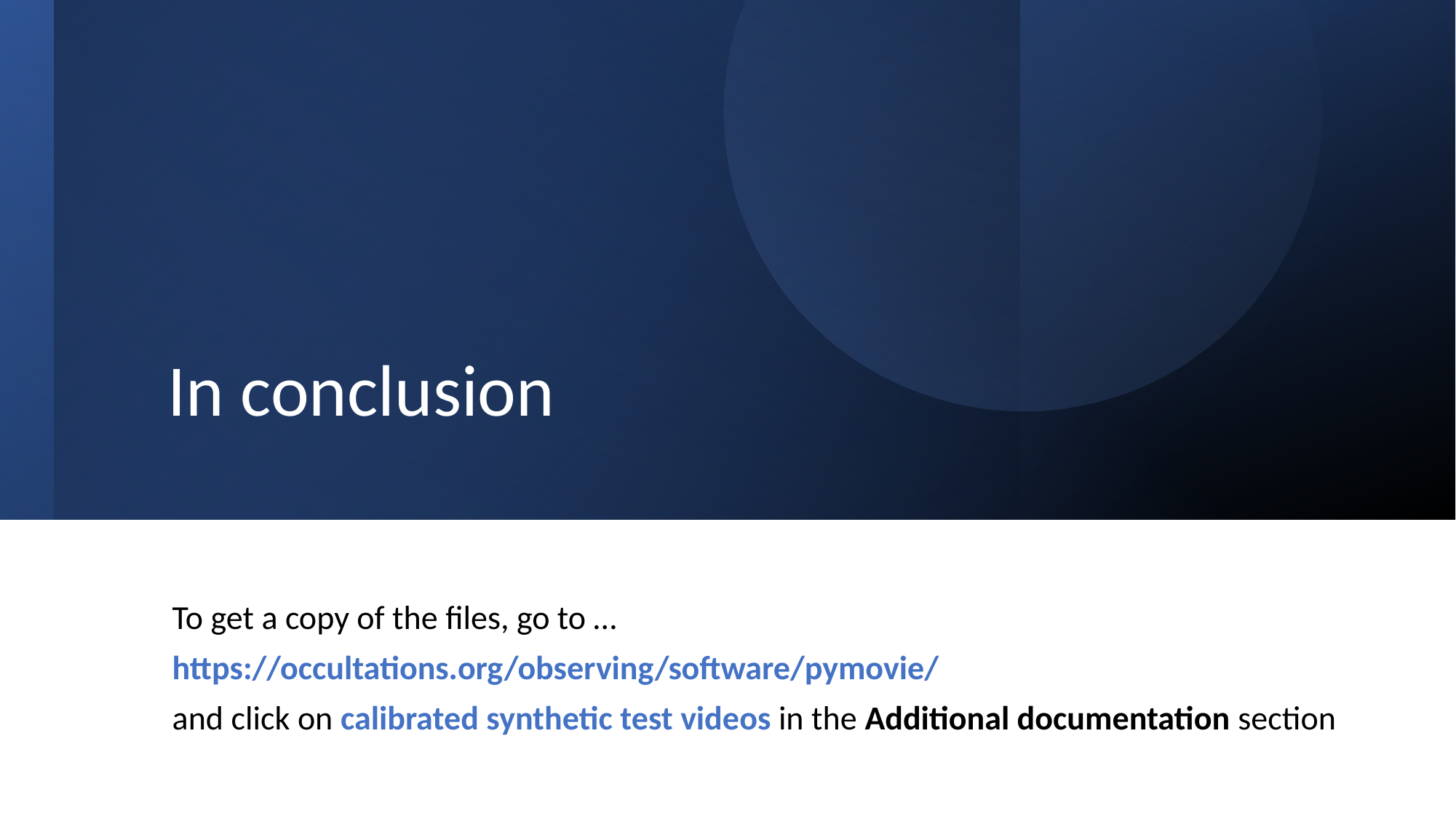

# In conclusion
To get a copy of the files, go to …
https://occultations.org/observing/software/pymovie/
and click on calibrated synthetic test videos in the Additional documentation section